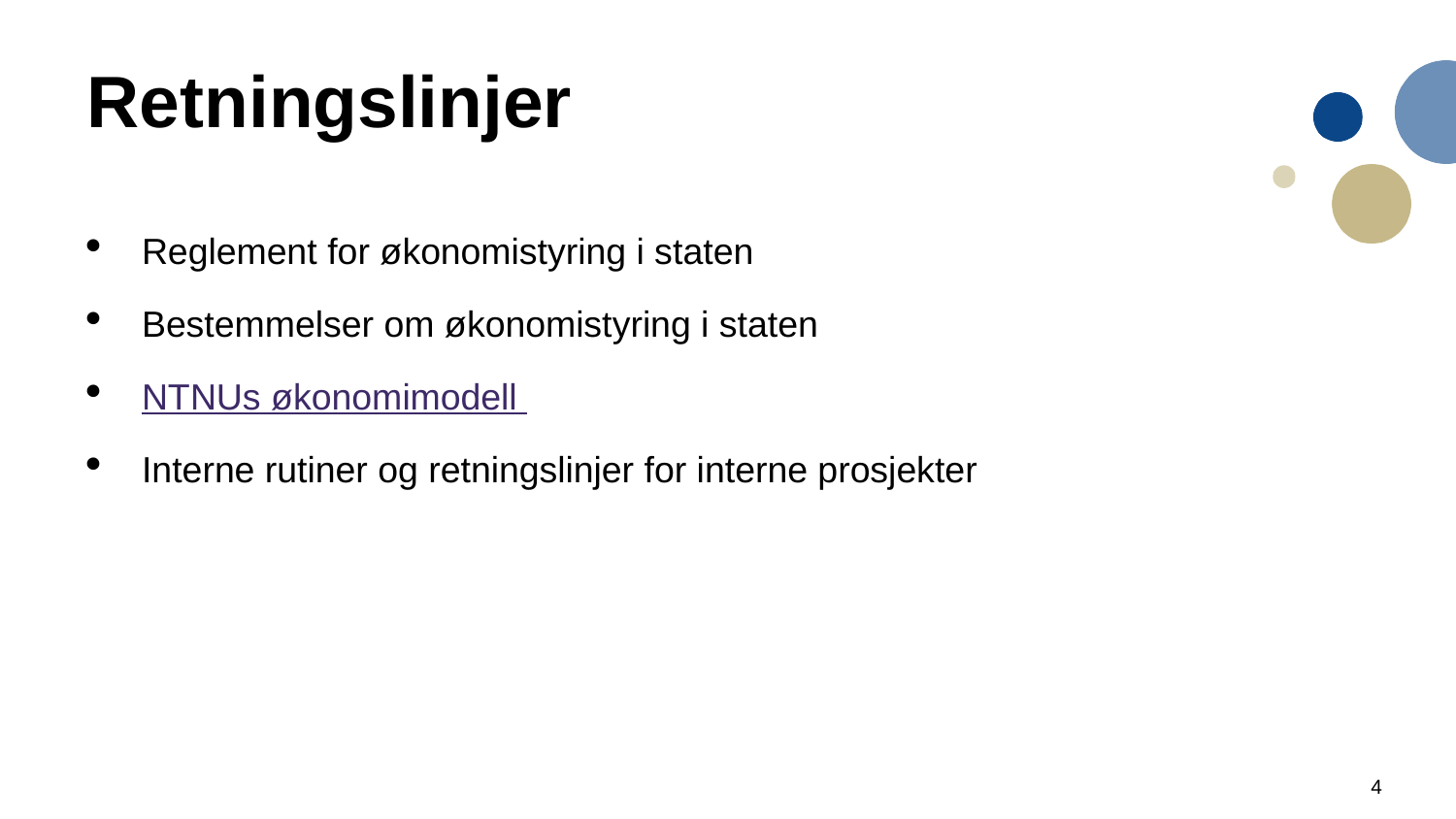

# Retningslinjer
Reglement for økonomistyring i staten
Bestemmelser om økonomistyring i staten
NTNUs økonomimodell
Interne rutiner og retningslinjer for interne prosjekter